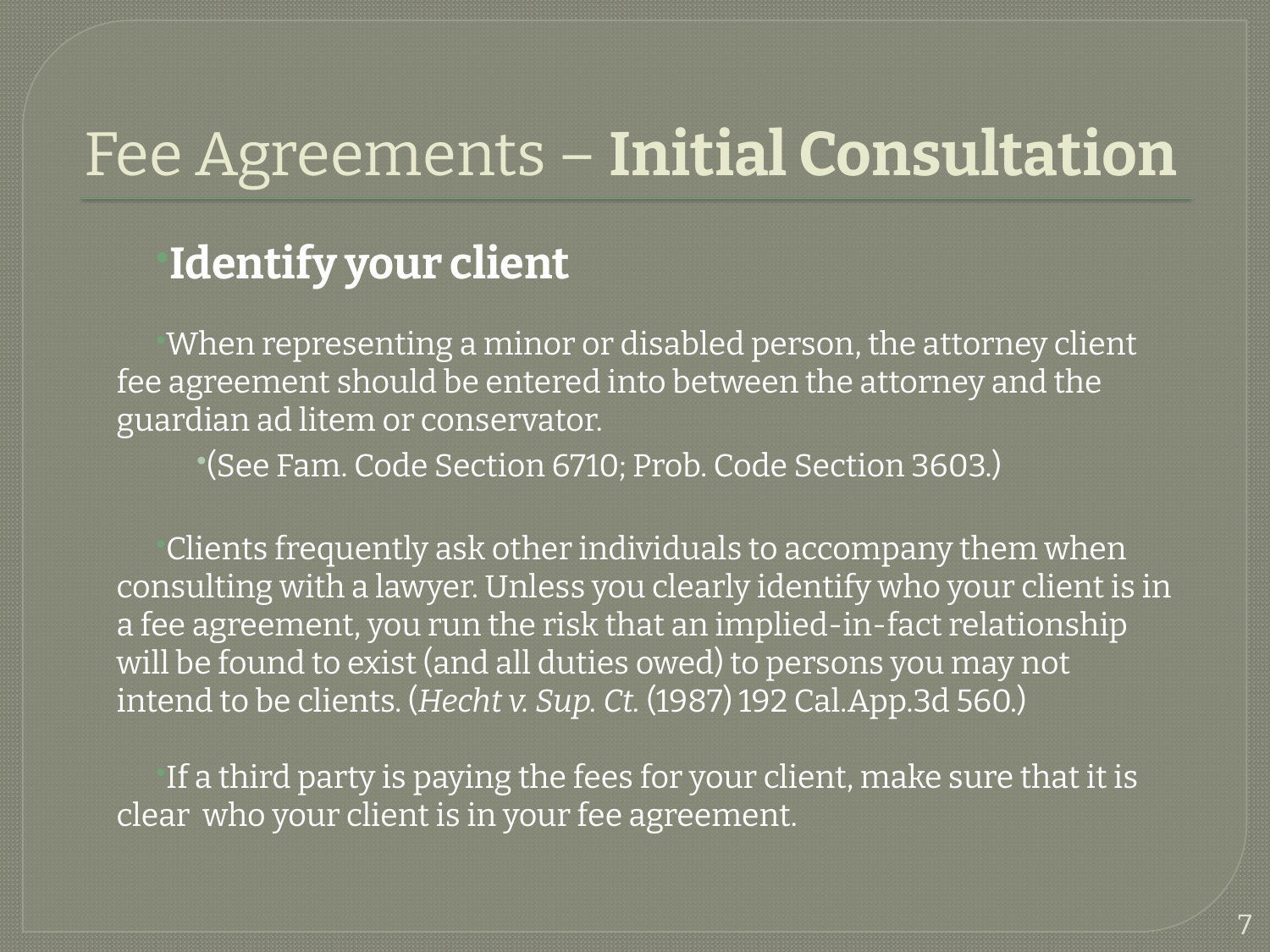

# Fee Agreements – Initial Consultation
Identify your client

When representing a minor or disabled person, the attorney client fee agreement should be entered into between the attorney and the guardian ad litem or conservator.
(See Fam. Code Section 6710; Prob. Code Section 3603.)

Clients frequently ask other individuals to accompany them when consulting with a lawyer. Unless you clearly identify who your client is in a fee agreement, you run the risk that an implied-in-fact relationship will be found to exist (and all duties owed) to persons you may not intend to be clients. (Hecht v. Sup. Ct. (1987) 192 Cal.App.3d 560.)

If a third party is paying the fees for your client, make sure that it is clear  who your client is in your fee agreement.

5 of 18

7